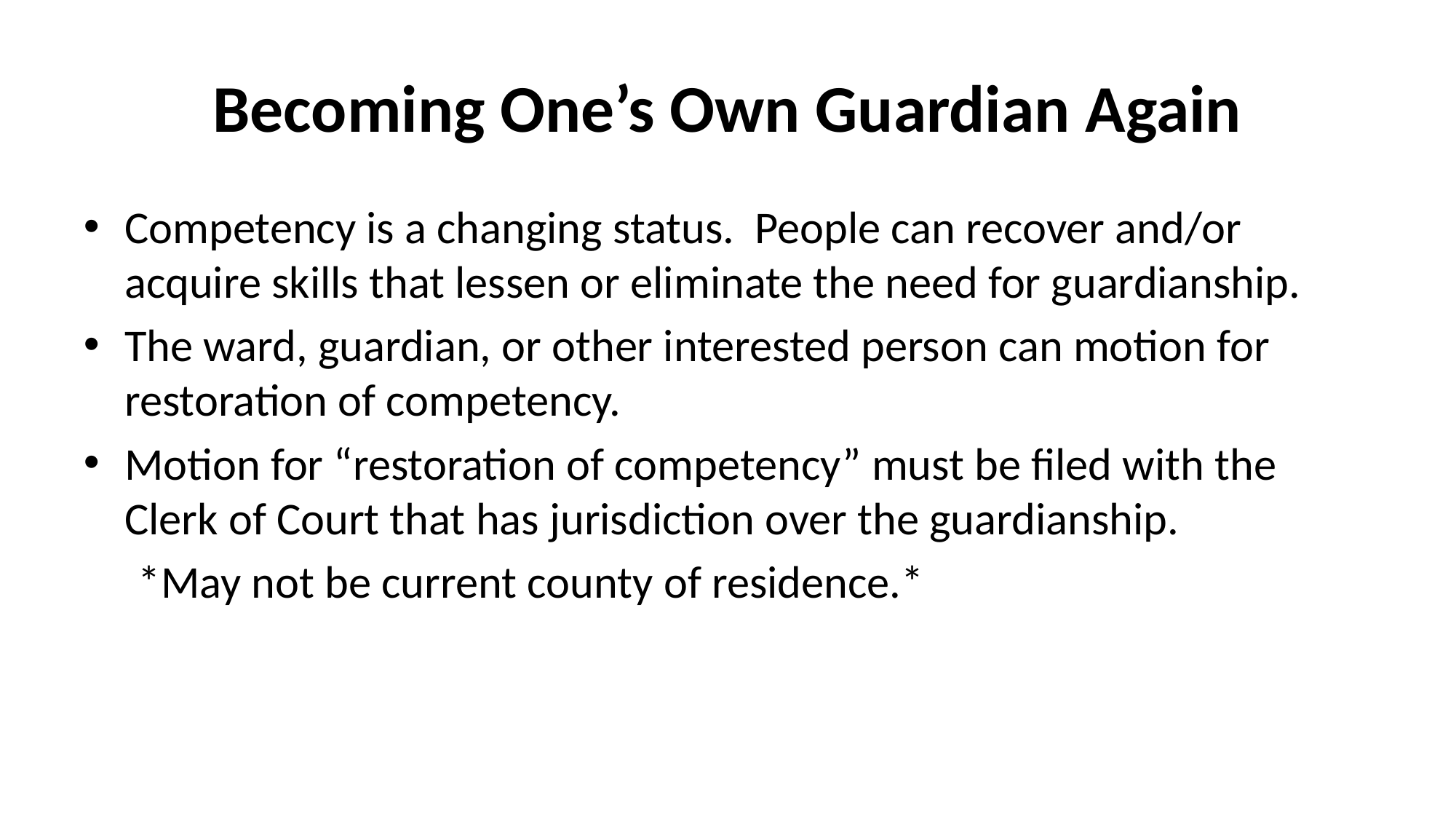

# Becoming One’s Own Guardian Again
Competency is a changing status.  People can recover and/or acquire skills that lessen or eliminate the need for guardianship.
The ward, guardian, or other interested person can motion for restoration of competency.
Motion for “restoration of competency” must be filed with the Clerk of Court that has jurisdiction over the guardianship.
*May not be current county of residence.*